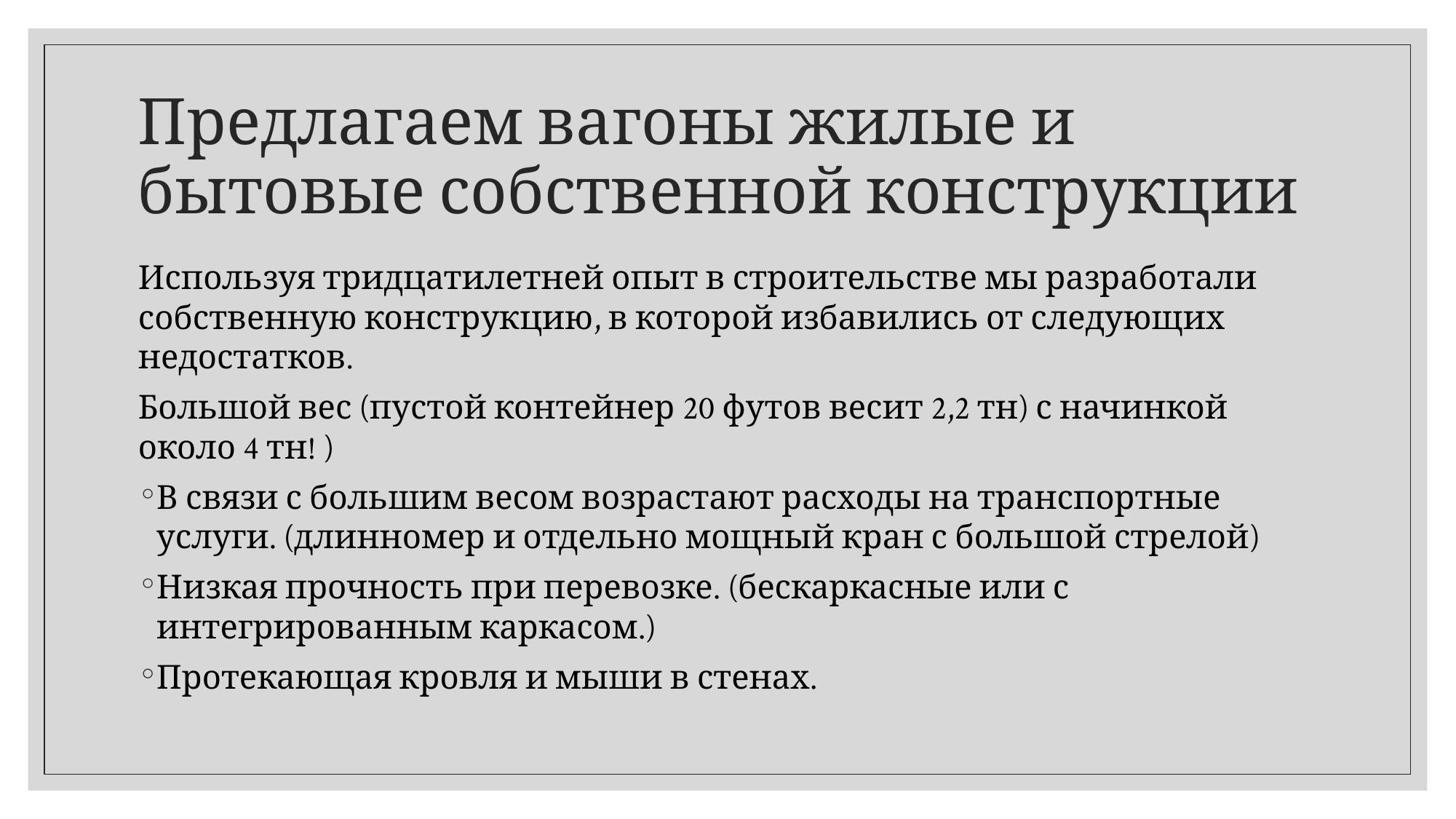

# Предлагаем вагоны жилые и бытовые собственной конструкции
Используя тридцатилетней опыт в строительстве мы разработали собственную конструкцию, в которой избавились от следующих недостатков.
Большой вес (пустой контейнер 20 футов весит 2,2 тн) с начинкой около 4 тн! )
В связи с большим весом возрастают расходы на транспортные услуги. (длинномер и отдельно мощный кран с большой стрелой)
Низкая прочность при перевозке. (бескаркасные или с интегрированным каркасом.)
Протекающая кровля и мыши в стенах.